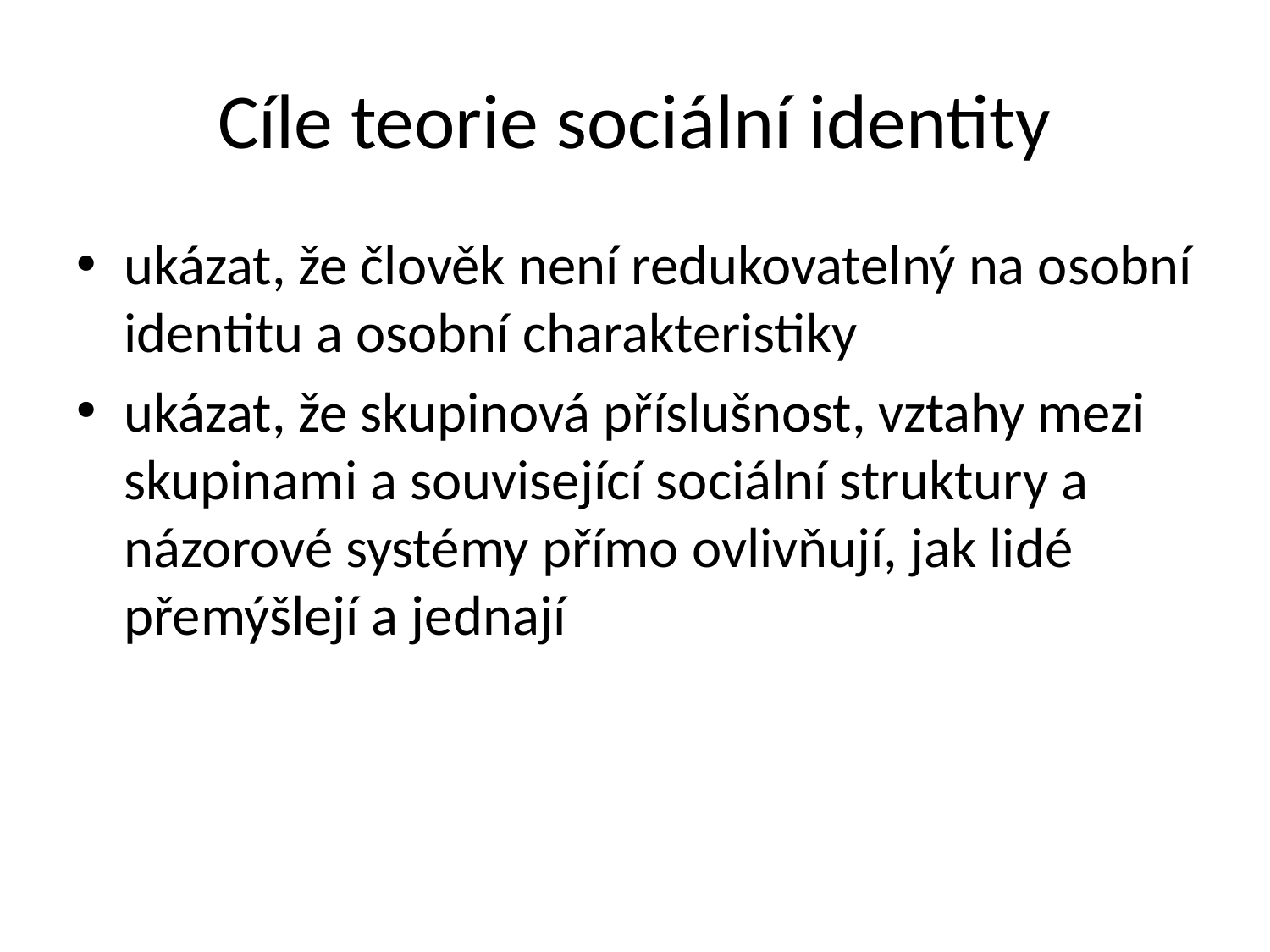

# Cíle teorie sociální identity
ukázat, že člověk není redukovatelný na osobní identitu a osobní charakteristiky
ukázat, že skupinová příslušnost, vztahy mezi skupinami a související sociální struktury a názorové systémy přímo ovlivňují, jak lidé přemýšlejí a jednají